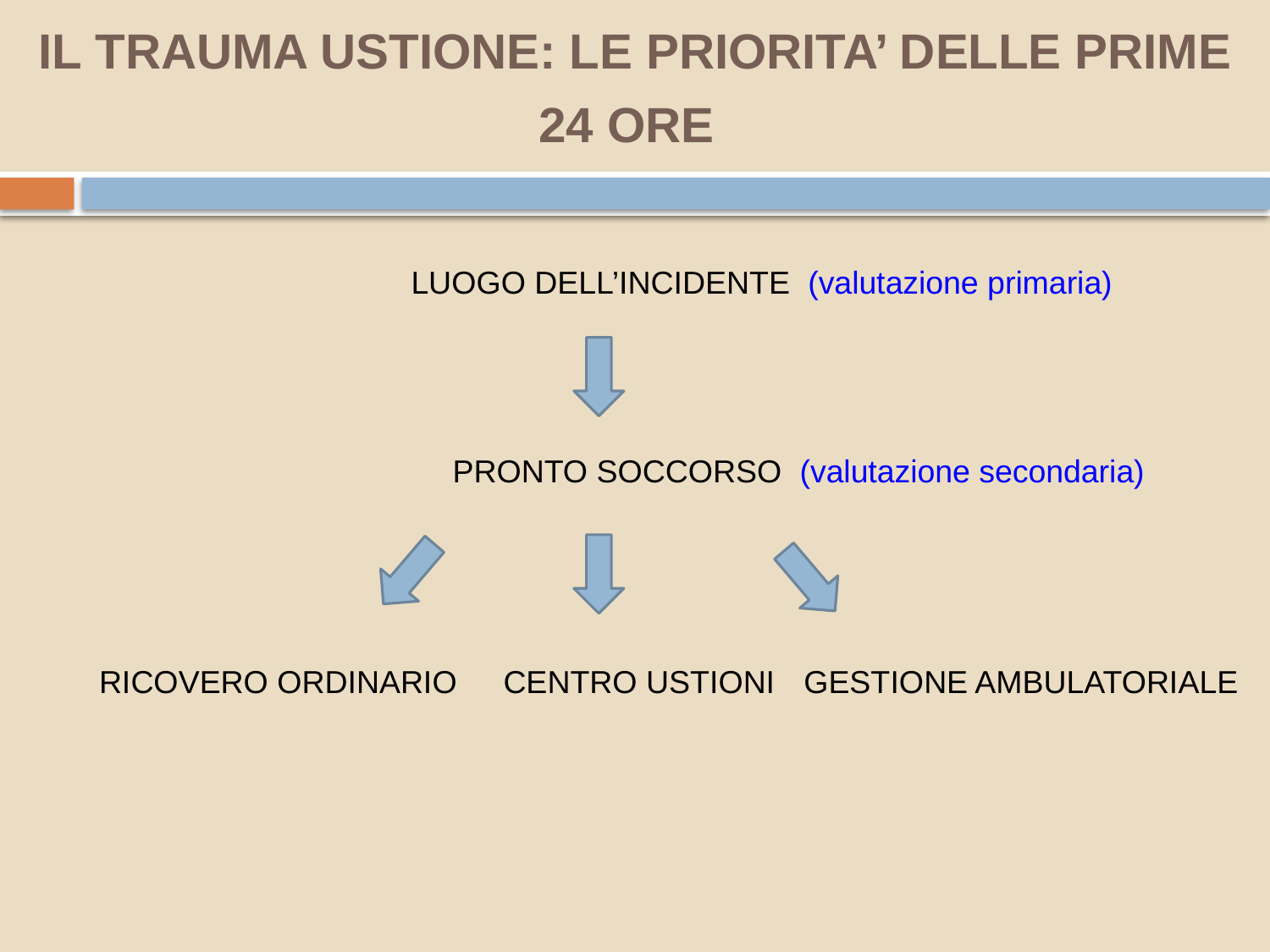

# IL TRAUMA USTIONE: LE PRIORITA’ DELLE PRIME 24 ORE

LUOGO DELL’INCIDENTE  (valutazione primaria)

PRONTO SOCCORSO  (valutazione secondaria)

RICOVERO ORDINARIO
CENTRO USTIONI
GESTIONE AMBULATORIALE